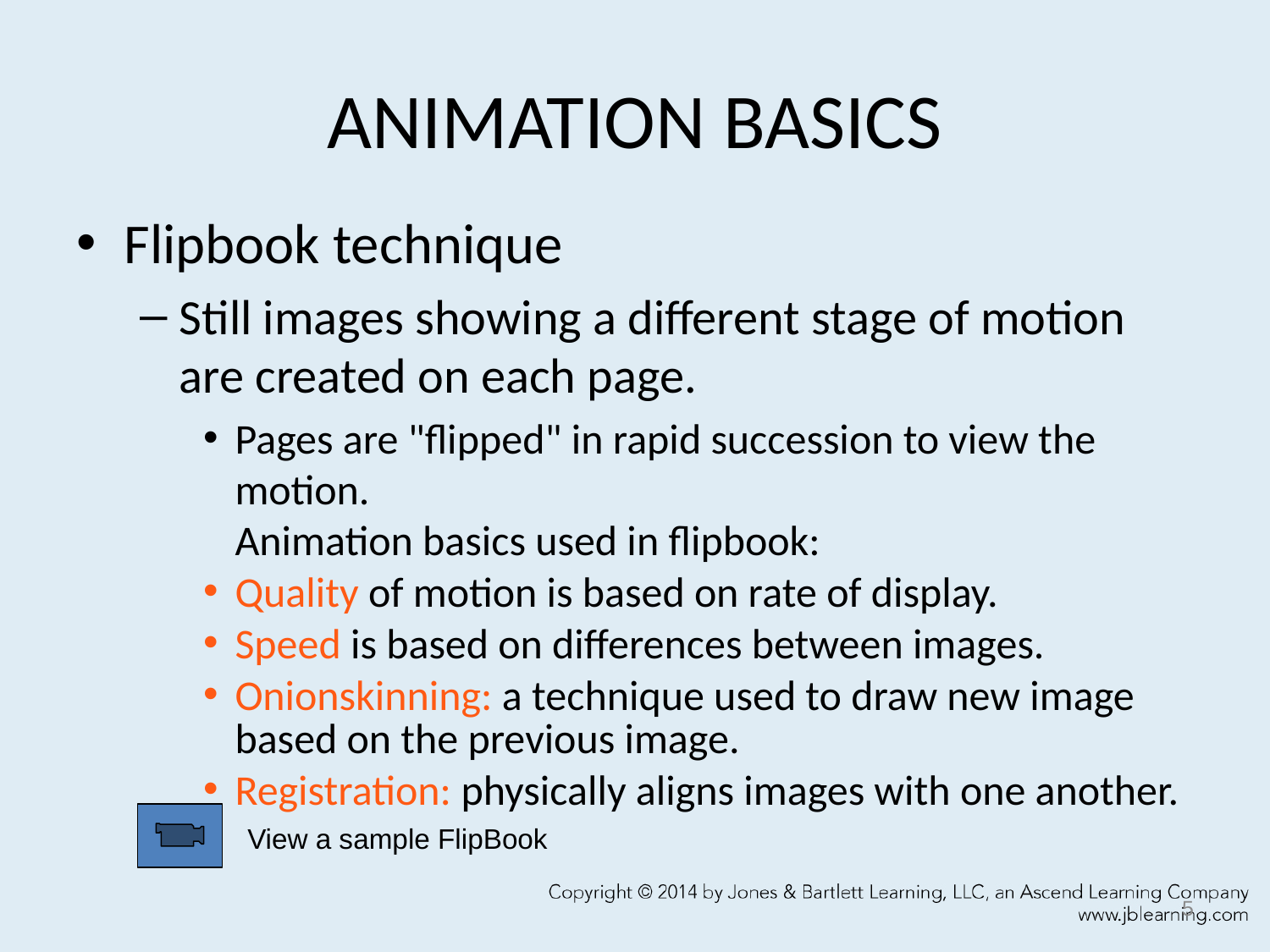

# ANIMATION BASICS
Flipbook technique
Still images showing a different stage of motion are created on each page.
Pages are "flipped" in rapid succession to view the motion.
Animation basics used in flipbook:
Quality of motion is based on rate of display.
Speed is based on differences between images.
Onionskinning: a technique used to draw new image based on the previous image.
Registration: physically aligns images with one another.

View a sample FlipBook
5